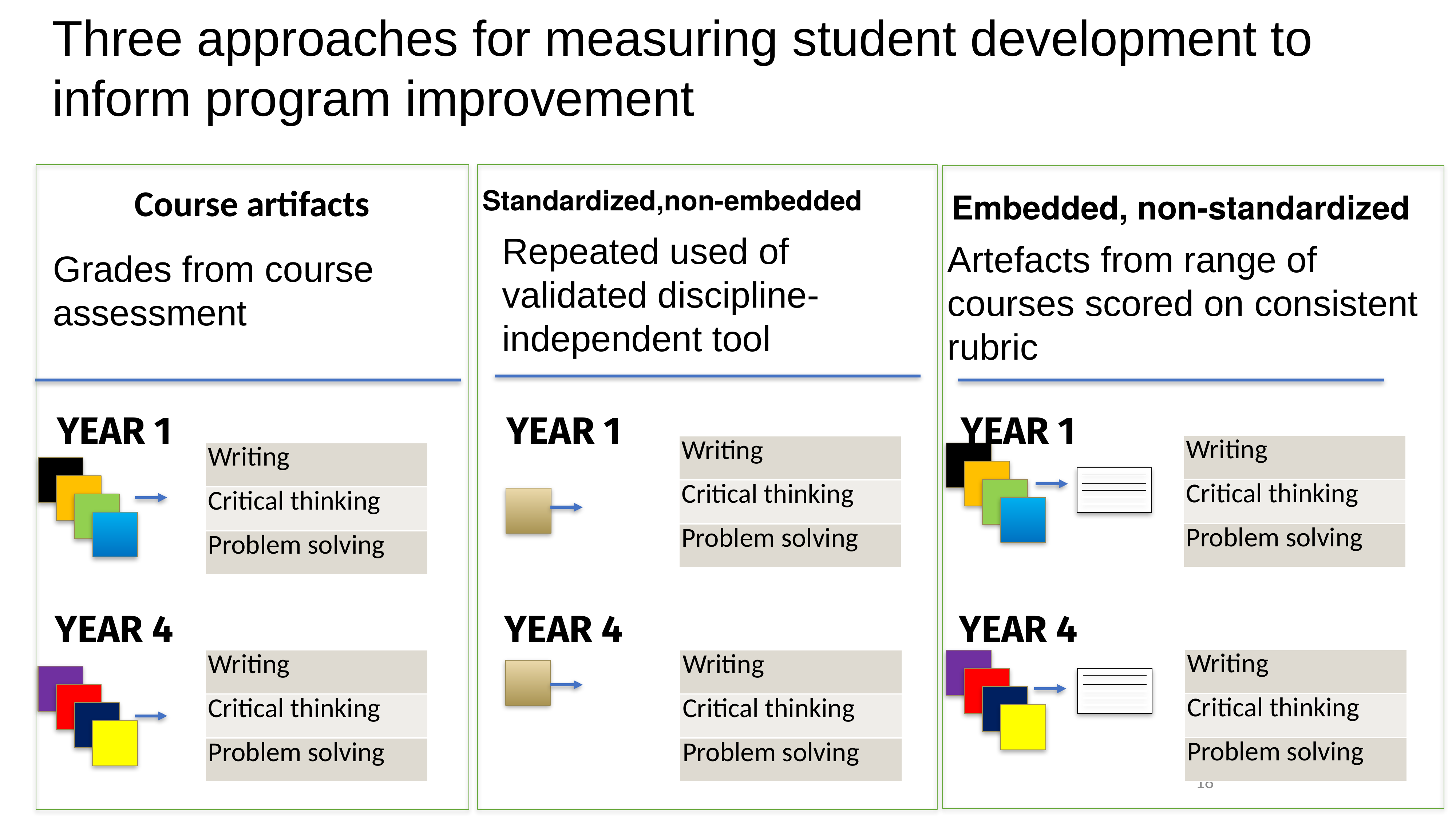

# Three approaches for measuring student development to inform program improvement
Standardized,non-embedded

Embedded, non-standardized
Course artifacts
Repeated used of validated discipline-independent tool
Artefacts from range of courses scored on consistent rubric
Grades from course assessment

YEAR 1
YEAR 1
YEAR 1
| Writing |
| --- |
| Critical thinking |
| Problem solving |
| Writing |
| --- |
| Critical thinking |
| Problem solving |
| Writing |
| --- |
| Critical thinking |
| Problem solving |

YEAR 4
YEAR 4
YEAR 4
| Writing |
| --- |
| Critical thinking |
| Problem solving |
| Writing |
| --- |
| Critical thinking |
| Problem solving |
| Writing |
| --- |
| Critical thinking |
| Problem solving |

18